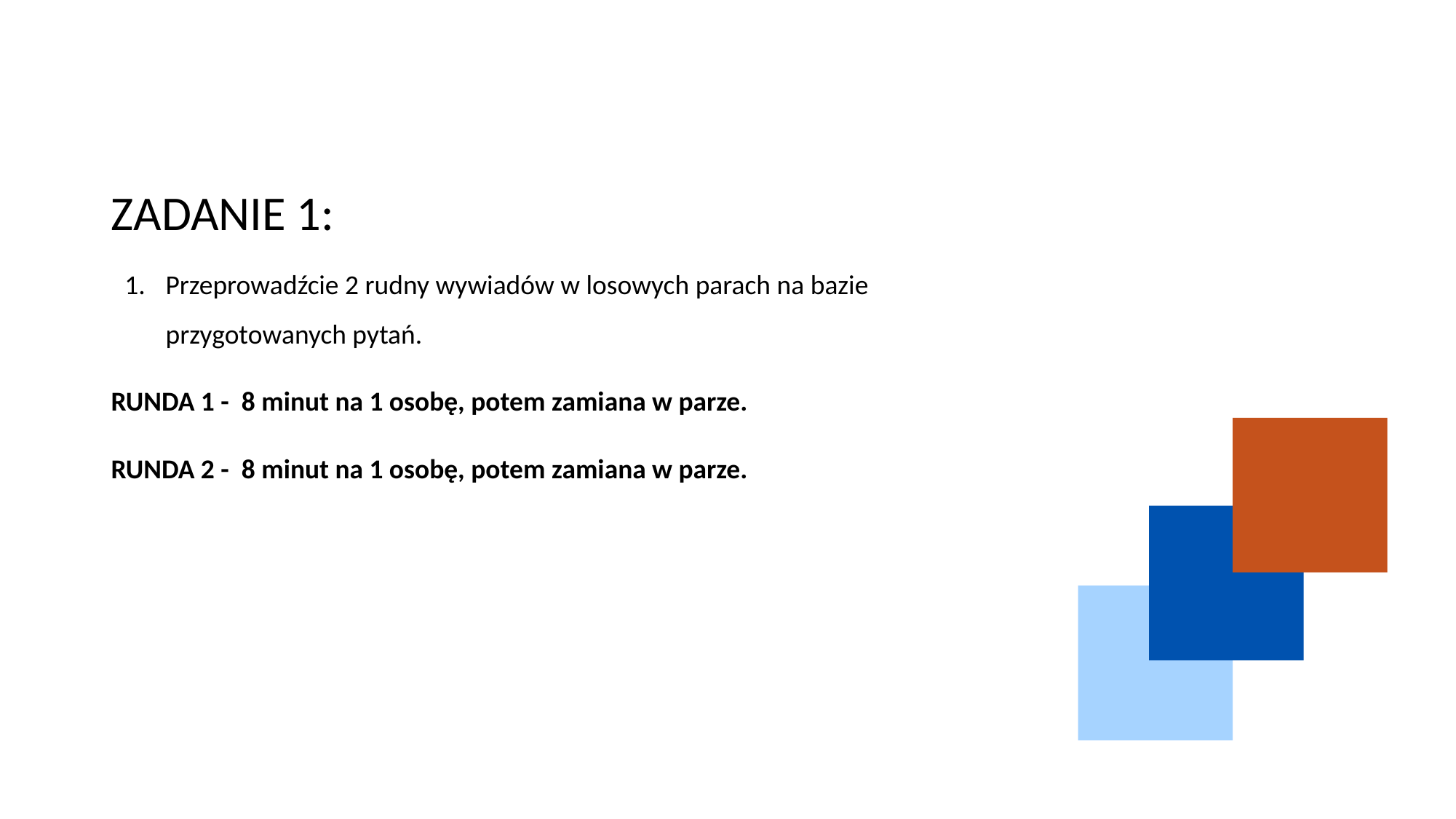

# ZADANIE 1:
Przeprowadźcie 2 rudny wywiadów w losowych parach na bazie przygotowanych pytań.
RUNDA 1 -  8 minut na 1 osobę, potem zamiana w parze.
RUNDA 2 -  8 minut na 1 osobę, potem zamiana w parze.